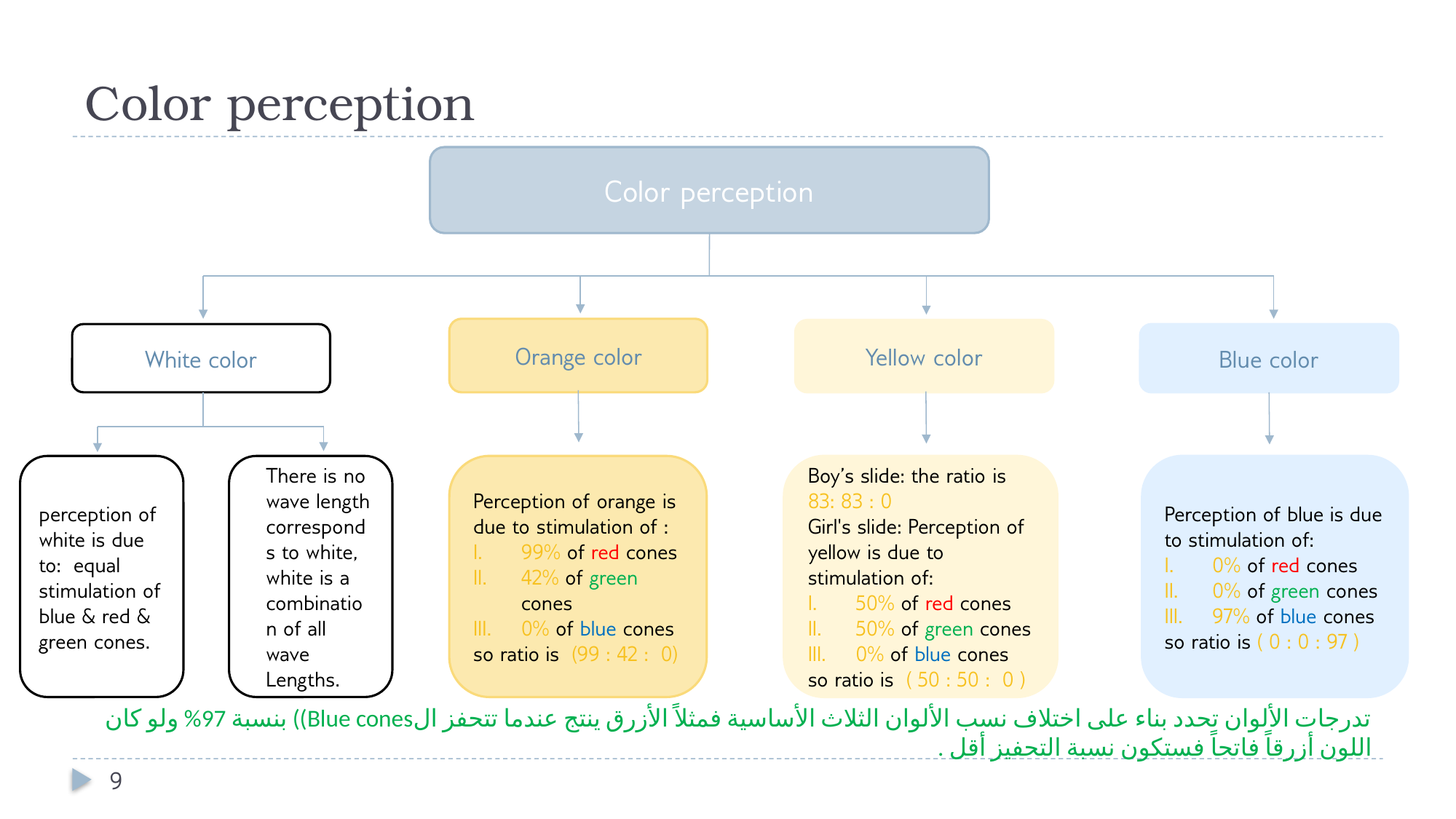

Color perception
# Color perception
Orange color
Yellow color
White color
Blue color
perception of white is due to:  equal stimulation of blue & red & green cones.
There is no wave length corresponds to white, white is a combination of all wave
Lengths.
Perception of orange is due to stimulation of :
99% of red cones
42% of green cones
0% of blue cones
so ratio is  (99 : 42 :  0)
Boy’s slide: the ratio is 83: 83 : 0
Girl's slide: Perception of yellow is due to stimulation of:
50% of red cones
50% of green cones
0% of blue cones
so ratio is  ( 50 : 50 :  0 )
Perception of blue is due to stimulation of:
0% of red cones
0% of green cones
97% of blue cones
so ratio is ( 0 : 0 : 97 )
تدرجات الألوان تحدد بناء على اختلاف نسب الألوان الثلاث الأساسية فمثلاً الأزرق ينتج عندما تتحفز الBlue cones)) بنسبة 97% ولو كان اللون أزرقاً فاتحاً فستكون نسبة التحفيز أقل .
9